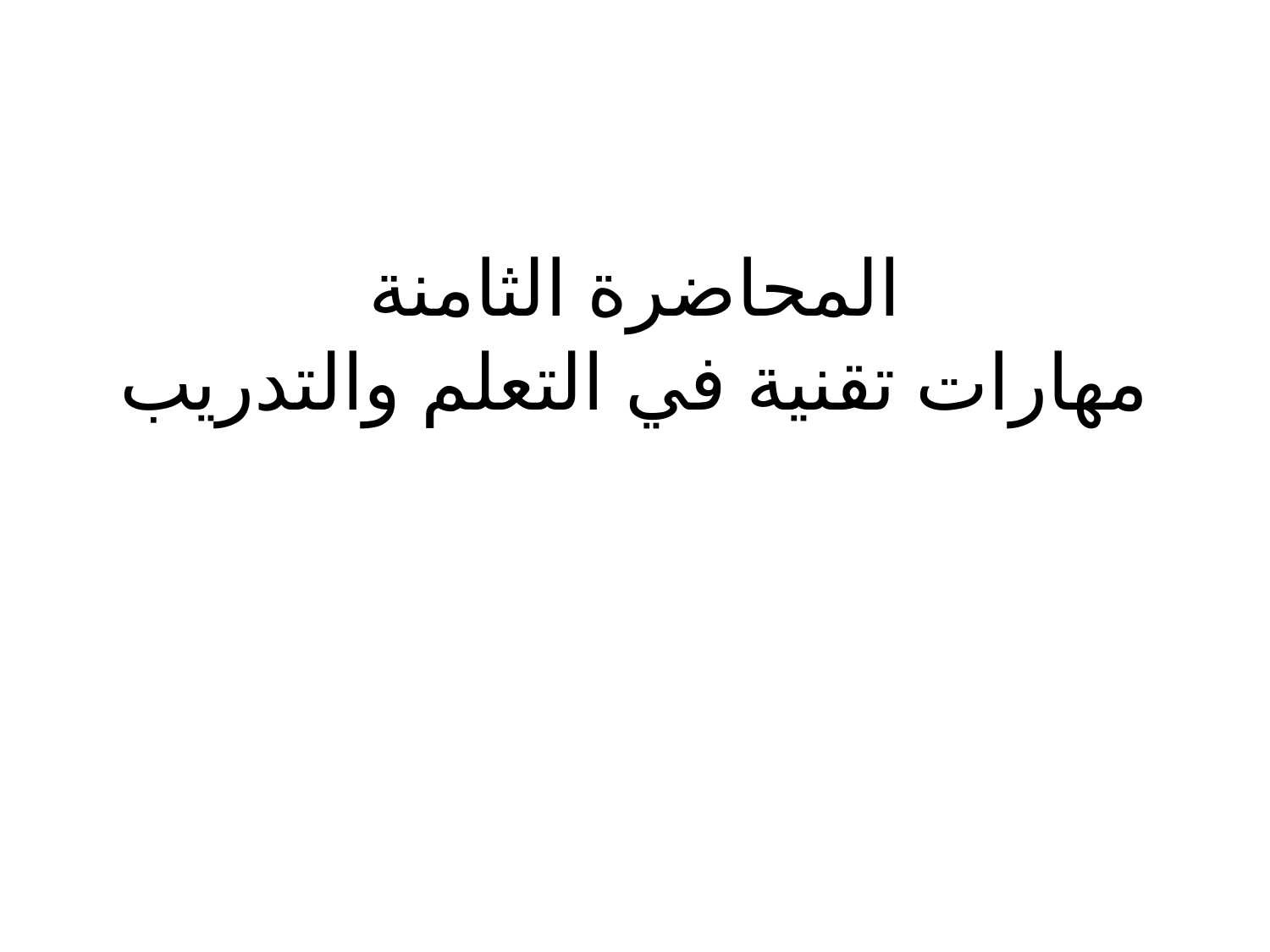

# المحاضرة الثامنة مهارات تقنية في التعلم والتدريب